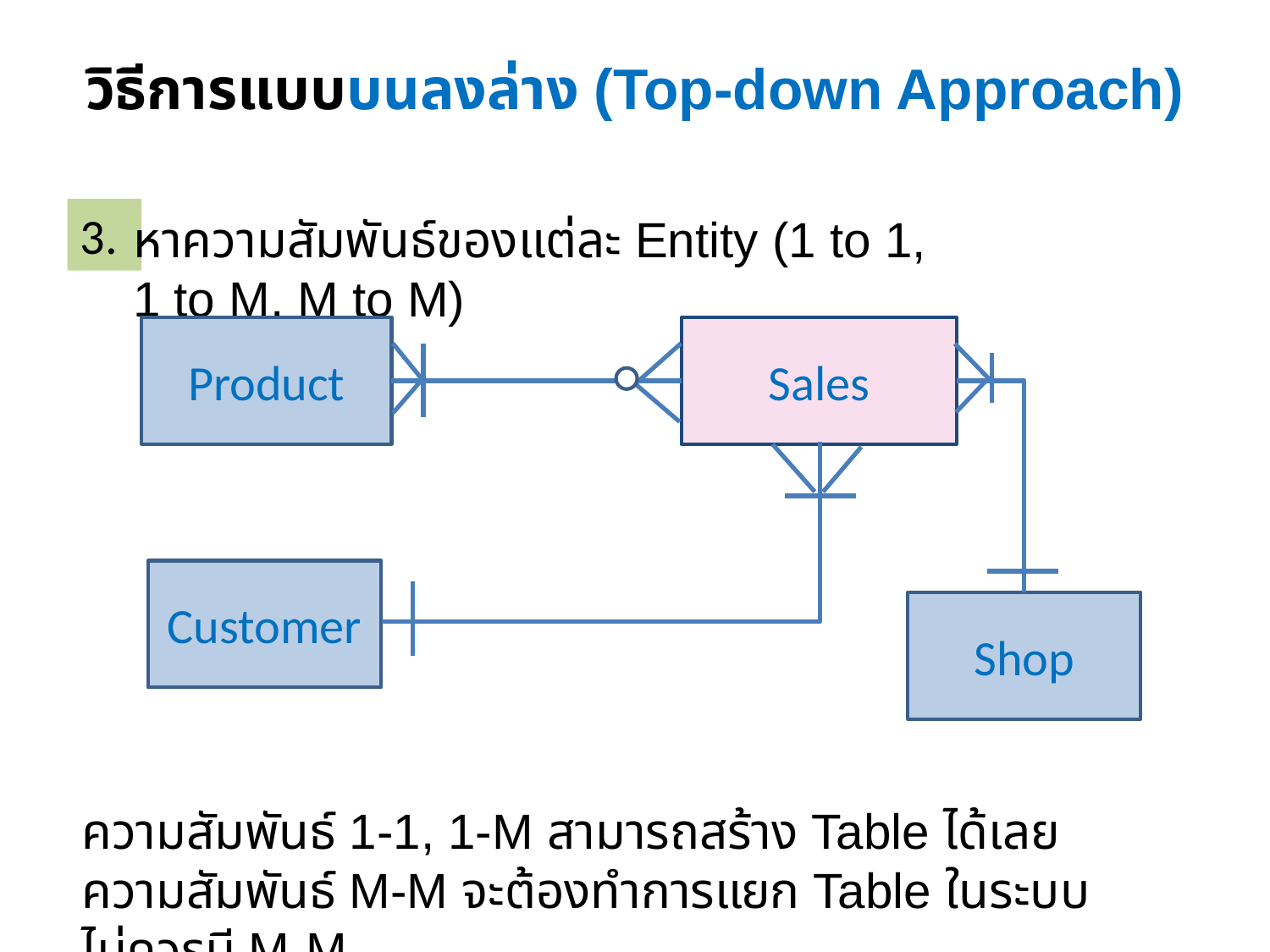

# วิธีการแบบบนลงล่าง (Top-down Approach)
3.
หาความสัมพันธ์ของแต่ละ Entity (1 to 1, 1 to M, M to M)
Product
Sales

Customer
Shop
ความสัมพันธ์ 1-1, 1-M สามารถสร้าง Table ได้เลย
ความสัมพันธ์ M-M จะต้องทำการแยก Table ในระบบไม่ควรมี M-M